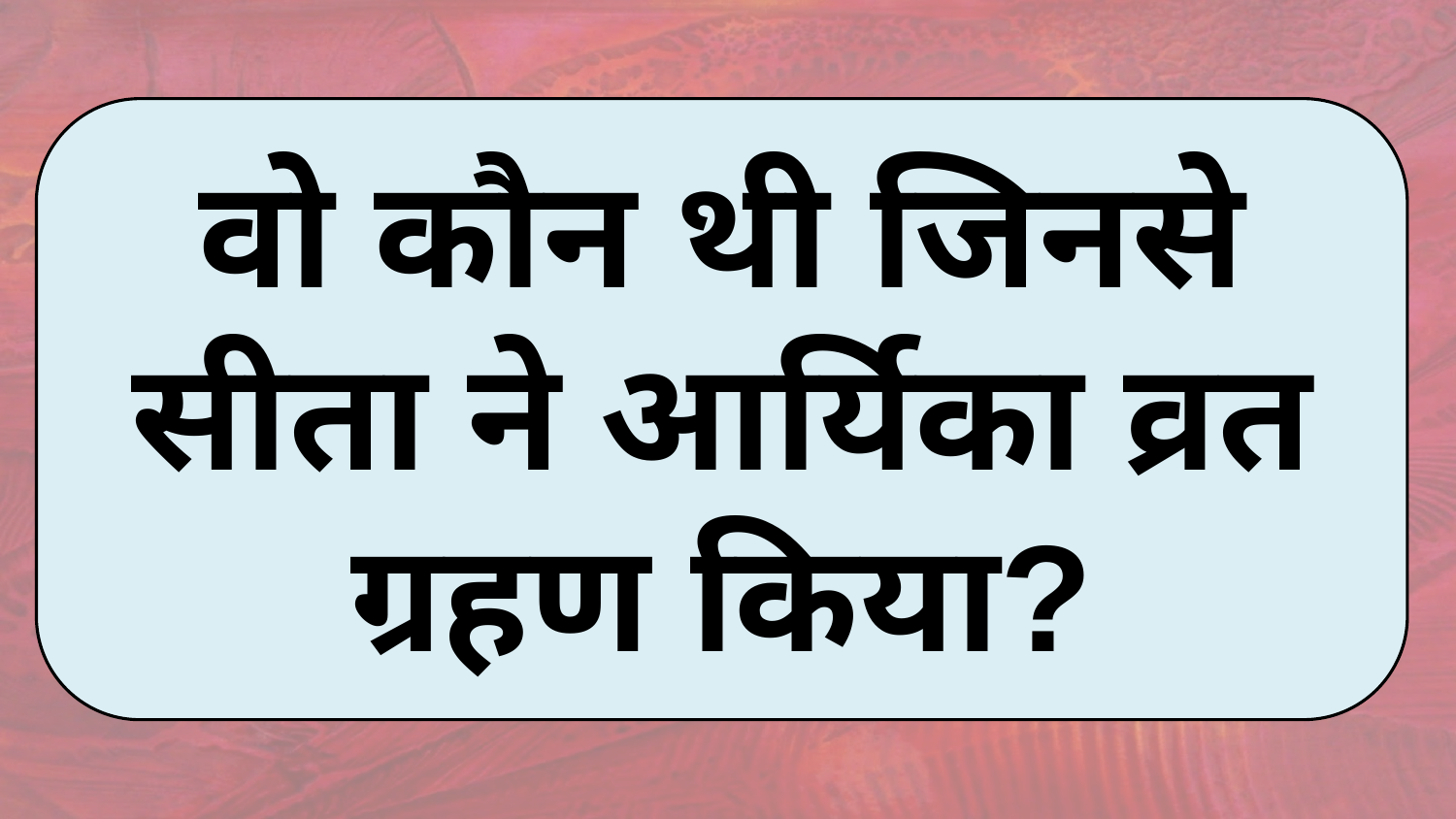

वो कौन थी जिनसे सीता ने आर्यिका व्रत ग्रहण किया?